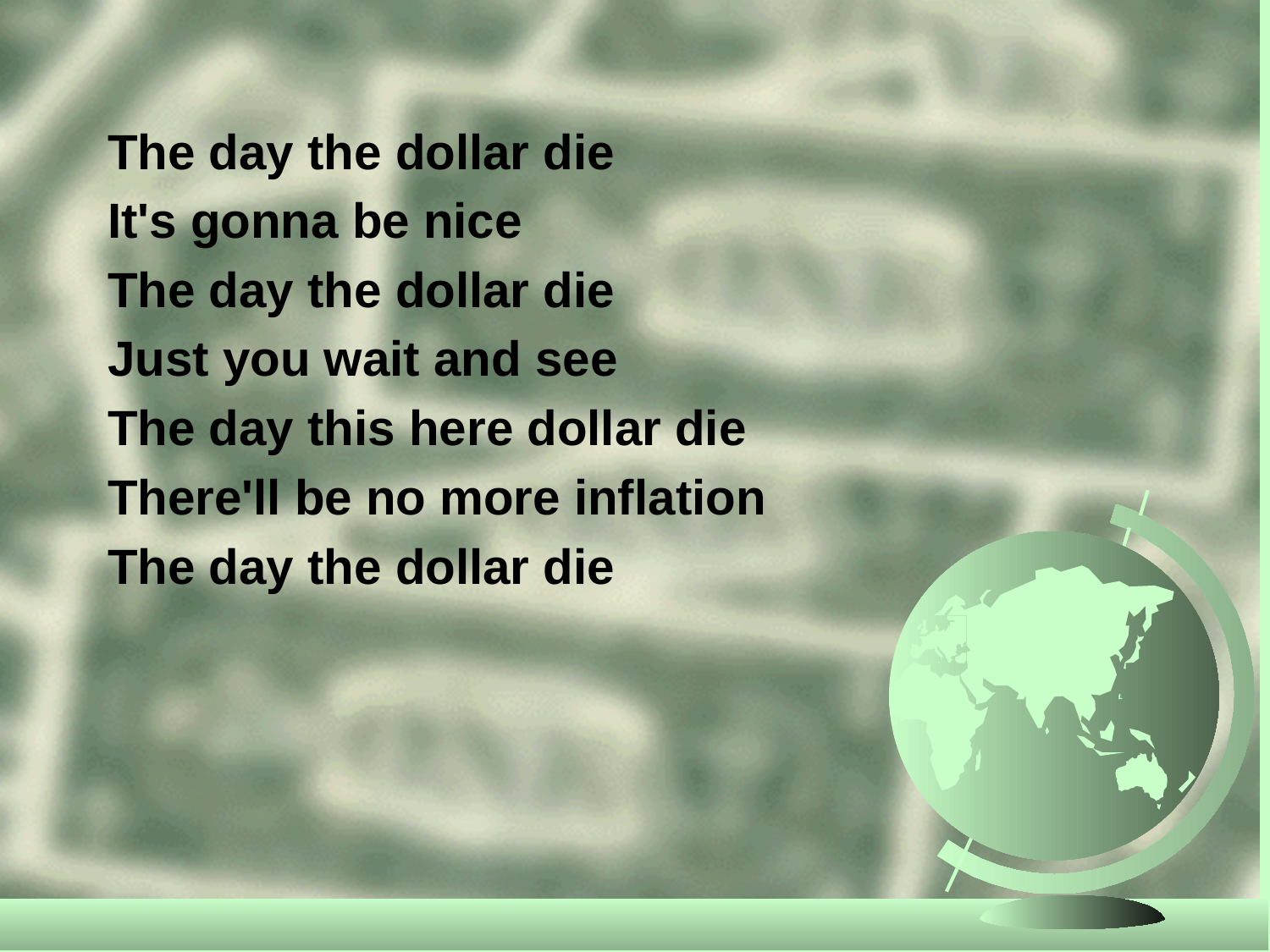

#
The day the dollar die
It's gonna be nice
The day the dollar die
Just you wait and see
The day this here dollar die
There'll be no more inflation
The day the dollar die